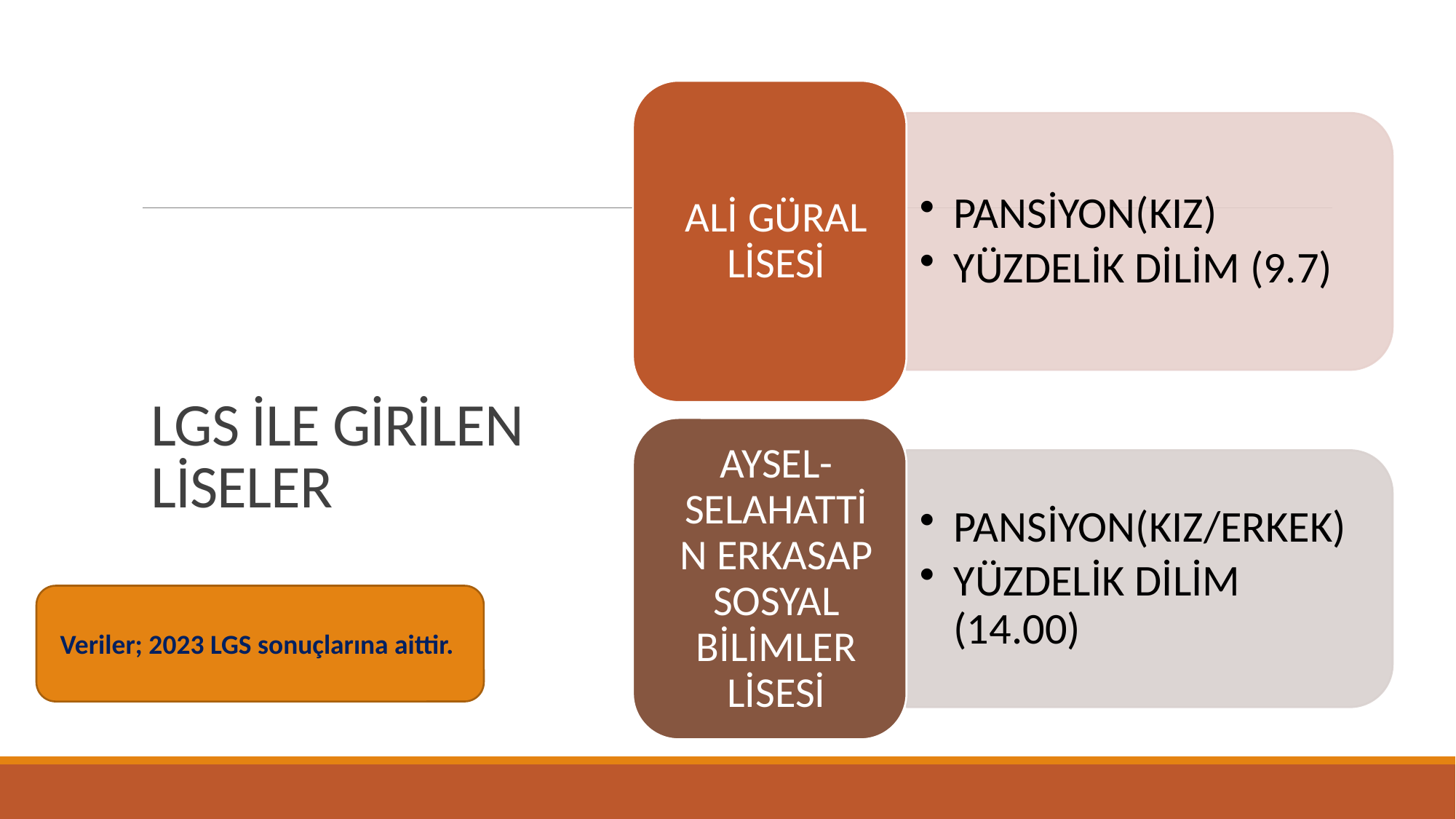

PANSİYON(KIZ)
YÜZDELİK DİLİM (9.7)
ALİ GÜRAL LİSESİ
PANSİYON(KIZ/ERKEK)
YÜZDELİK DİLİM (14.00)
AYSEL-SELAHATTİN ERKASAP SOSYAL BİLİMLER LİSESİ
# LGS İLE GİRİLEN LİSELER
Veriler; 2023 LGS sonuçlarına aittir.